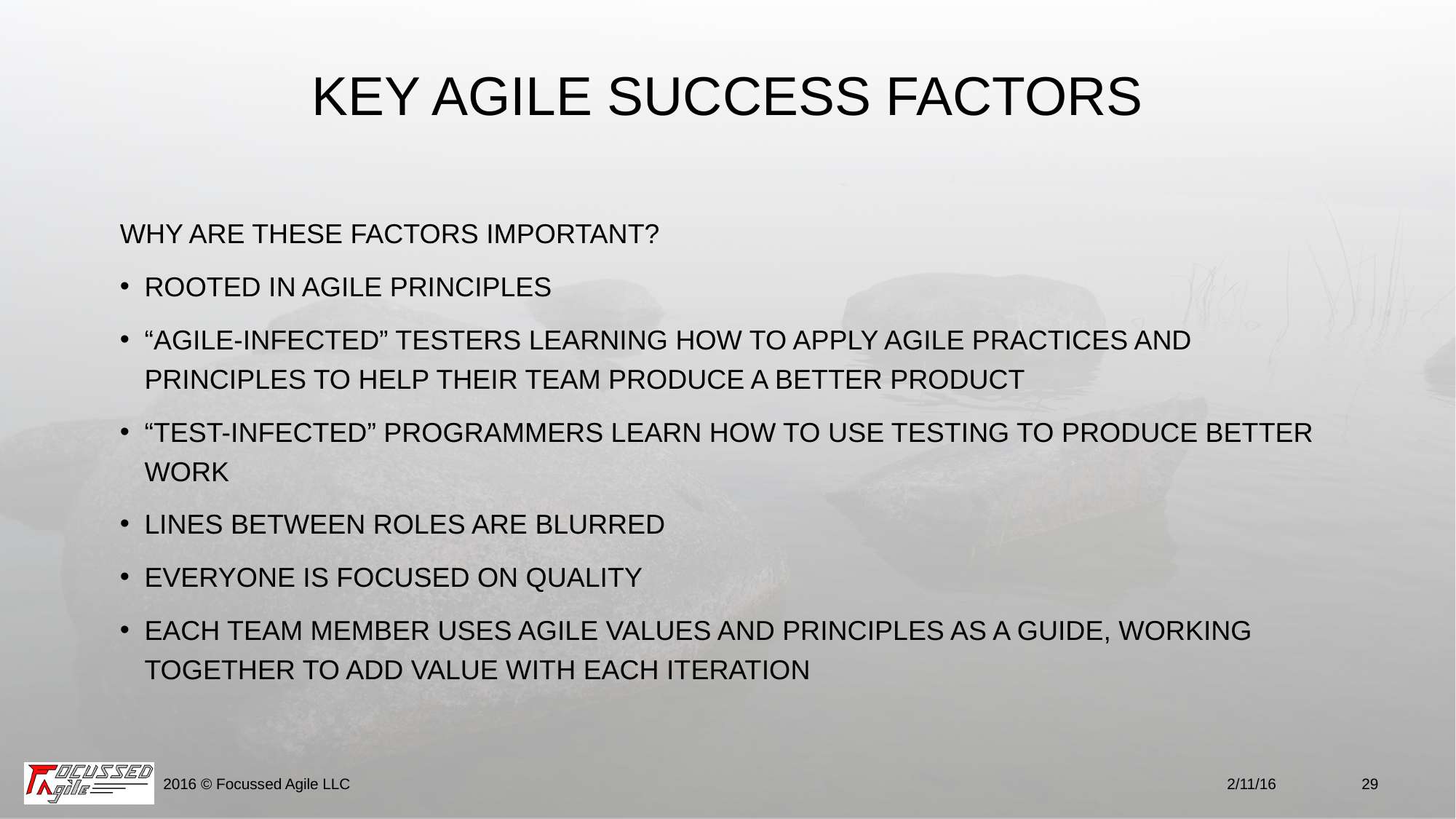

# Key Agile Success Factors
Why are these factors important?
Rooted in agile principles
“Agile-infected” testers learning how to apply agile practices and principles to help their team produce a better product
“Test-infected” programmers learn how to use testing to produce better work
Lines between roles are blurred
Everyone is focused on quality
Each team member uses agile values and principles as a guide, working together to add value with each iteration
2016 © Focussed Agile LLC
2/11/16
29